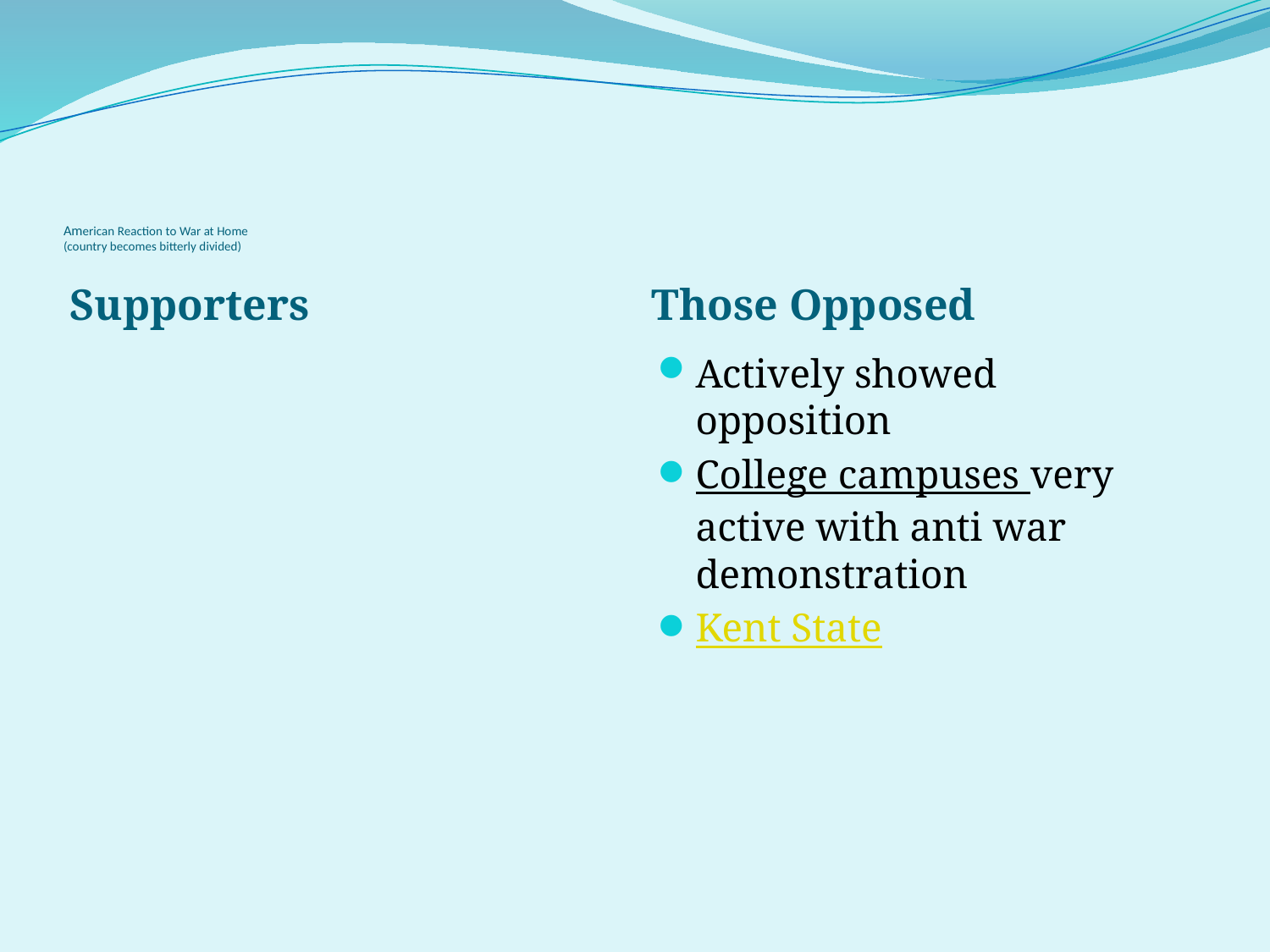

# American Reaction to War at Home (country becomes bitterly divided)
Supporters
Those Opposed

Actively showed opposition
College campuses very active with anti war demonstration
Kent State